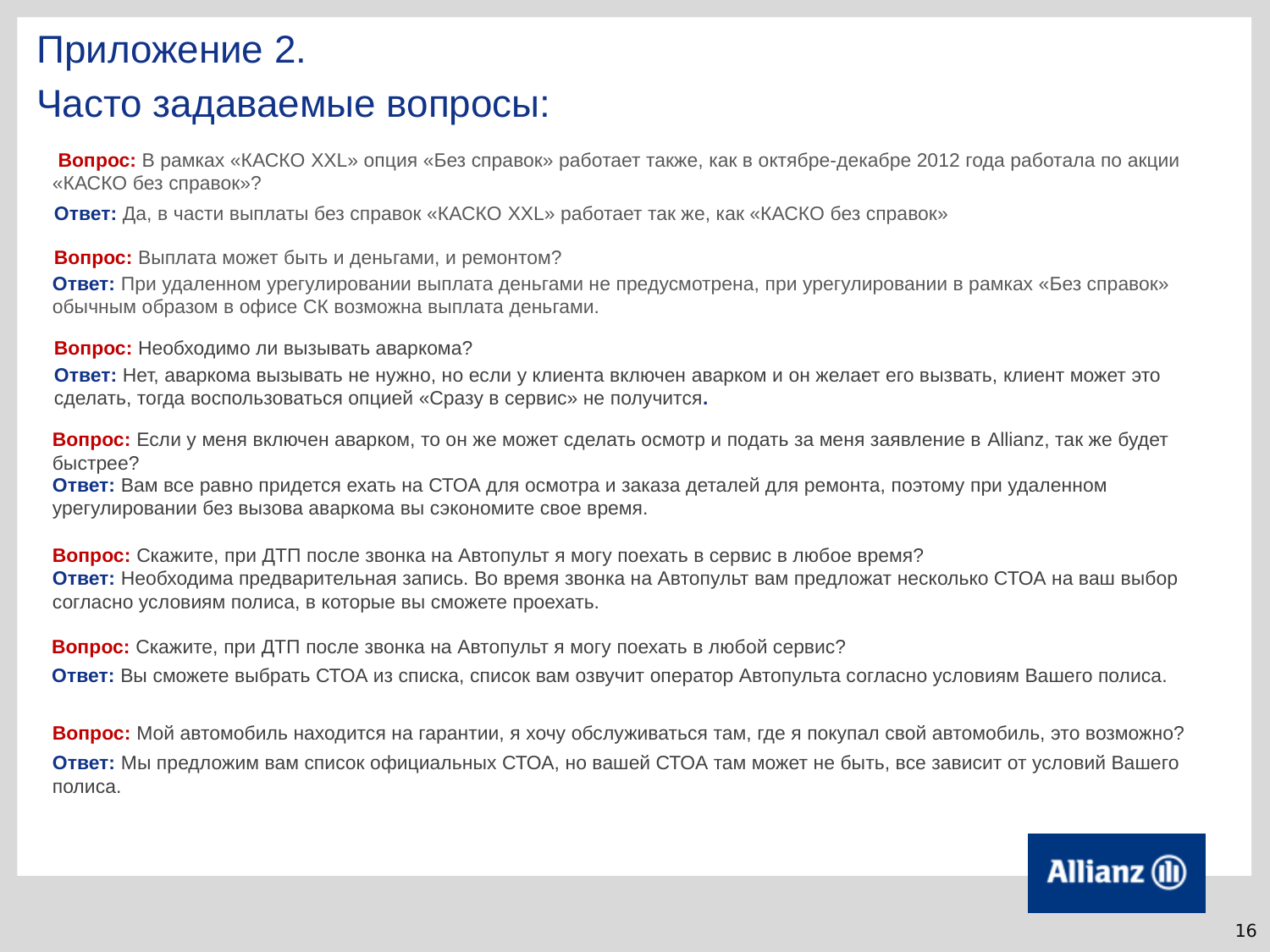

Приложение 2.
Часто задаваемые вопросы:
 Вопрос: В рамках «КАСКО XXL» опция «Без справок» работает также, как в октябре-декабре 2012 года работала по акции «КАСКО без справок»?
Ответ: Да, в части выплаты без справок «КАСКО XXL» работает так же, как «КАСКО без справок»
Вопрос: Выплата может быть и деньгами, и ремонтом?
Ответ: При удаленном урегулировании выплата деньгами не предусмотрена, при урегулировании в рамках «Без справок» обычным образом в офисе СК возможна выплата деньгами.
Вопрос: Необходимо ли вызывать аваркома?
Ответ: Нет, аваркома вызывать не нужно, но если у клиента включен аварком и он желает его вызвать, клиент может это сделать, тогда воспользоваться опцией «Сразу в сервис» не получится.
Вопрос: Если у меня включен аварком, то он же может сделать осмотр и подать за меня заявление в Allianz, так же будет быстрее?
Ответ: Вам все равно придется ехать на СТОА для осмотра и заказа деталей для ремонта, поэтому при удаленном урегулировании без вызова аваркома вы сэкономите свое время.
Вопрос: Скажите, при ДТП после звонка на Автопульт я могу поехать в сервис в любое время?
Ответ: Необходима предварительная запись. Во время звонка на Автопульт вам предложат несколько СТОА на ваш выбор согласно условиям полиса, в которые вы сможете проехать.

Вопрос: Скажите, при ДТП после звонка на Автопульт я могу поехать в любой сервис?

Ответ: Вы сможете выбрать СТОА из списка, список вам озвучит оператор Автопульта согласно условиям Вашего полиса.
Вопрос: Мой автомобиль находится на гарантии, я хочу обслуживаться там, где я покупал свой автомобиль, это возможно?

Ответ: Мы предложим вам список официальных СТОА, но вашей СТОА там может не быть, все зависит от условий Вашего полиса.
16